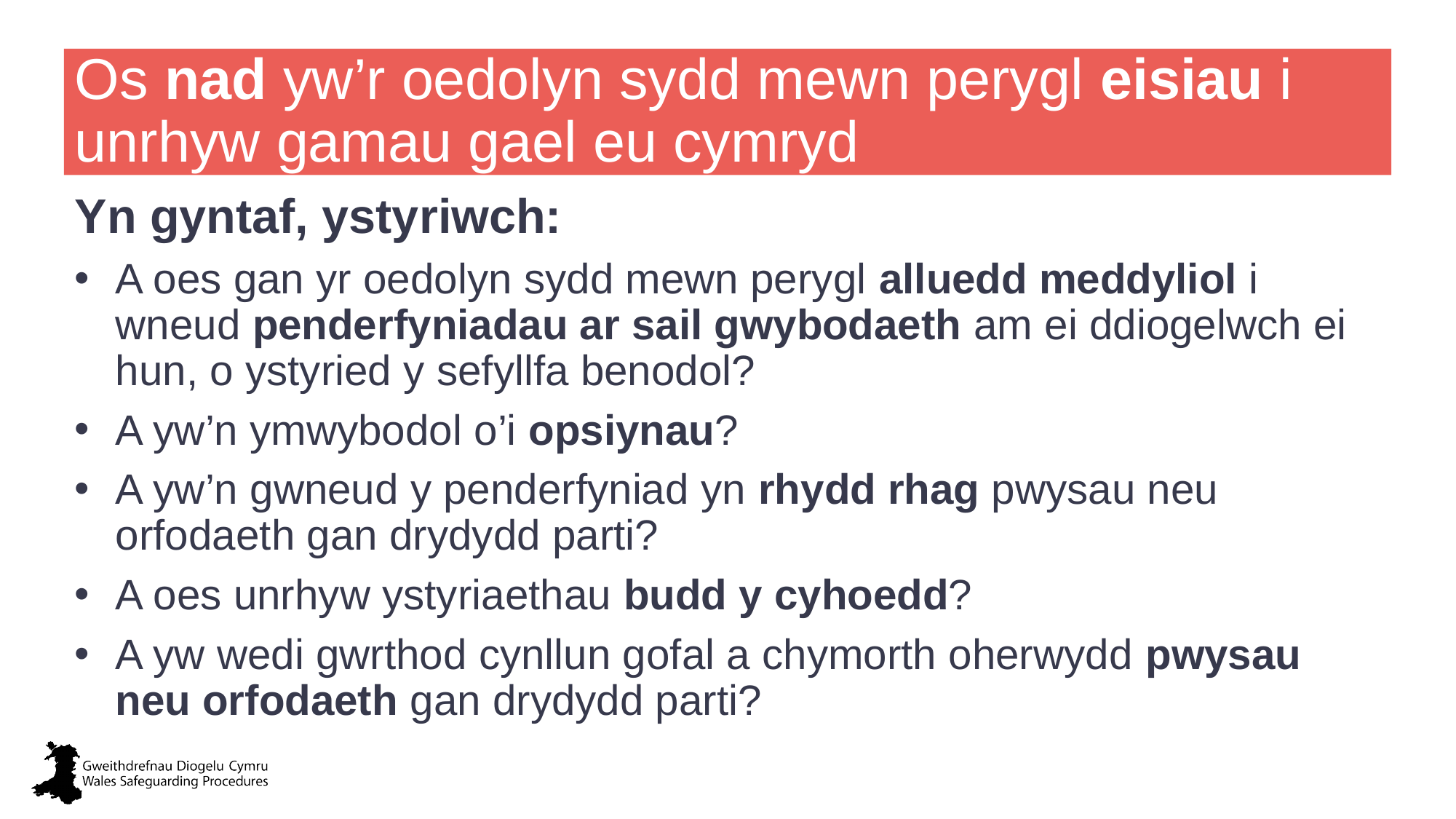

# Os nad yw’r oedolyn sydd mewn perygl eisiau i unrhyw gamau gael eu cymryd
Yn gyntaf, ystyriwch:
A oes gan yr oedolyn sydd mewn perygl alluedd meddyliol i wneud penderfyniadau ar sail gwybodaeth am ei ddiogelwch ei hun, o ystyried y sefyllfa benodol?
A yw’n ymwybodol o’i opsiynau?
A yw’n gwneud y penderfyniad yn rhydd rhag pwysau neu orfodaeth gan drydydd parti?
A oes unrhyw ystyriaethau budd y cyhoedd?
A yw wedi gwrthod cynllun gofal a chymorth oherwydd pwysau neu orfodaeth gan drydydd parti?